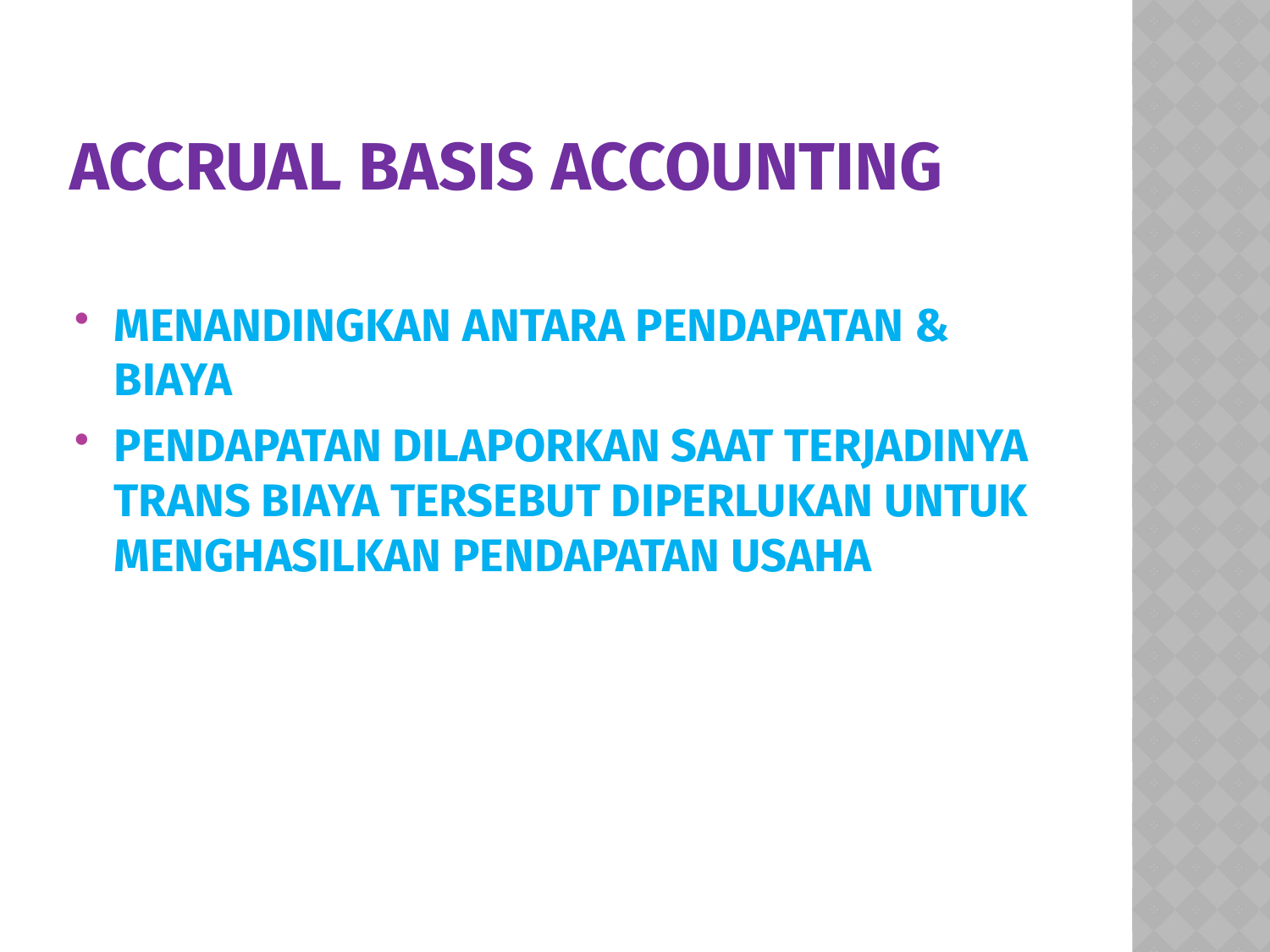

# ACCRUAL BASIS ACCOUNTING

MENANDINGKAN ANTARA PENDAPATAN & BIAYA
PENDAPATAN DILAPORKAN SAAT TERJADINYA TRANS BIAYA TERSEBUT DIPERLUKAN UNTUK MENGHASILKAN PENDAPATAN USAHA